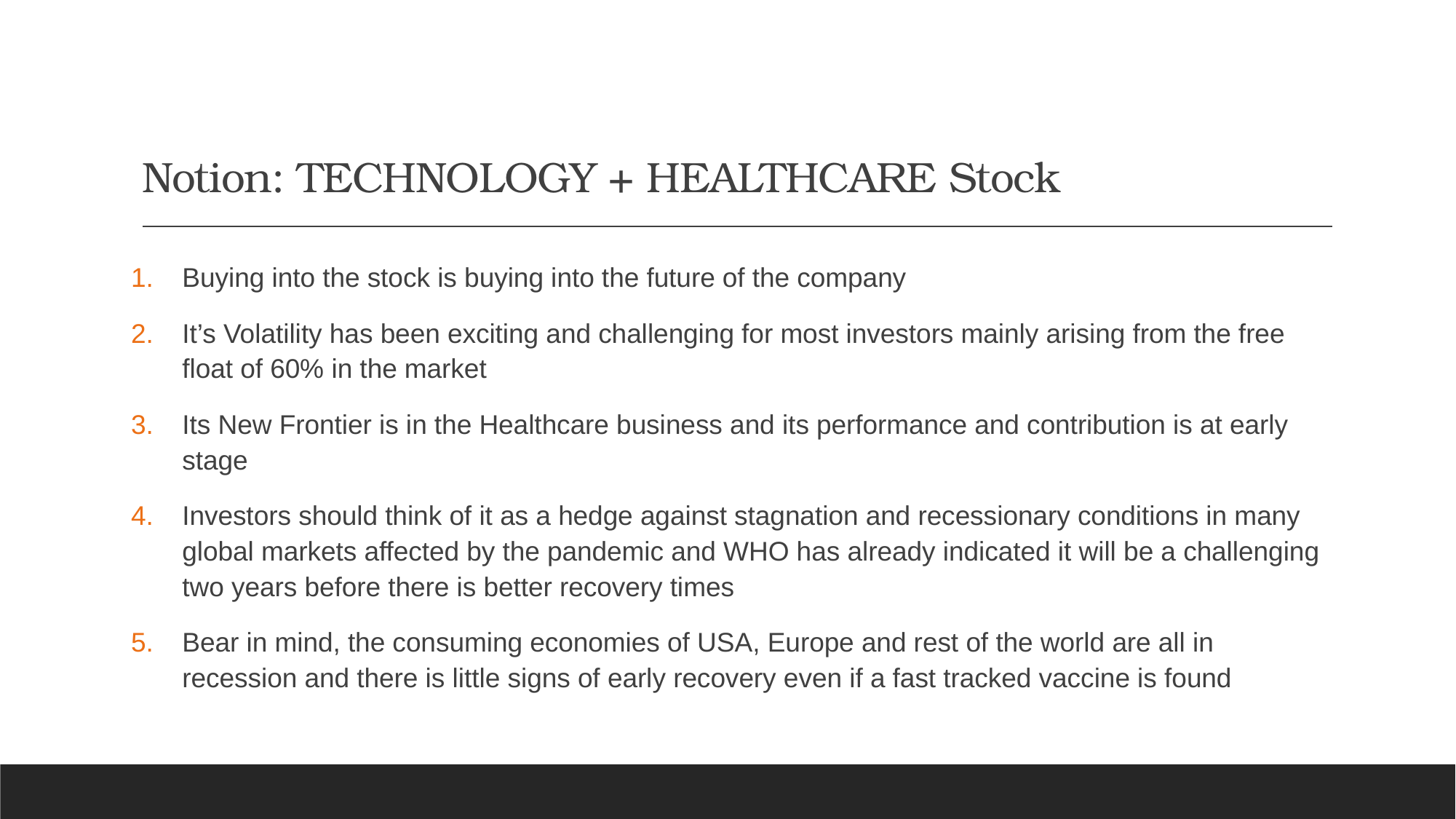

# Notion: TECHNOLOGY + HEALTHCARE Stock
Buying into the stock is buying into the future of the company
It’s Volatility has been exciting and challenging for most investors mainly arising from the free float of 60% in the market
Its New Frontier is in the Healthcare business and its performance and contribution is at early stage
Investors should think of it as a hedge against stagnation and recessionary conditions in many global markets affected by the pandemic and WHO has already indicated it will be a challenging two years before there is better recovery times
Bear in mind, the consuming economies of USA, Europe and rest of the world are all in recession and there is little signs of early recovery even if a fast tracked vaccine is found